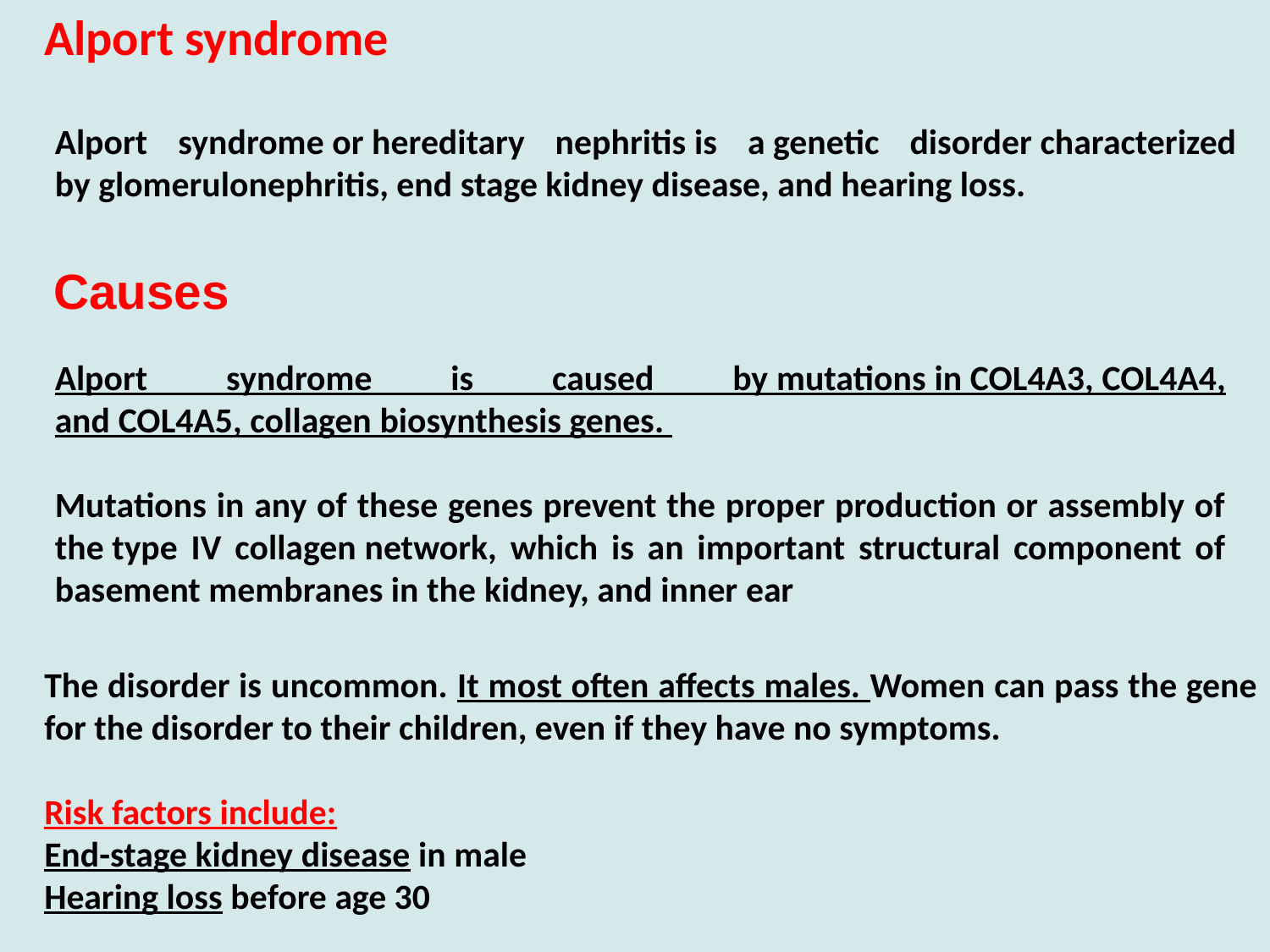

Alport syndrome
Alport syndrome or hereditary nephritis is a genetic disorder characterized by glomerulonephritis, end stage kidney disease, and hearing loss.
Causes
Alport syndrome is caused by mutations in COL4A3, COL4A4, and COL4A5, collagen biosynthesis genes.

Mutations in any of these genes prevent the proper production or assembly of the type IV collagen network, which is an important structural component of basement membranes in the kidney, and inner ear

The disorder is uncommon. It most often affects males. Women can pass the gene for the disorder to their children, even if they have no symptoms.

Risk factors include:
End-stage kidney disease in male
Hearing loss before age 30